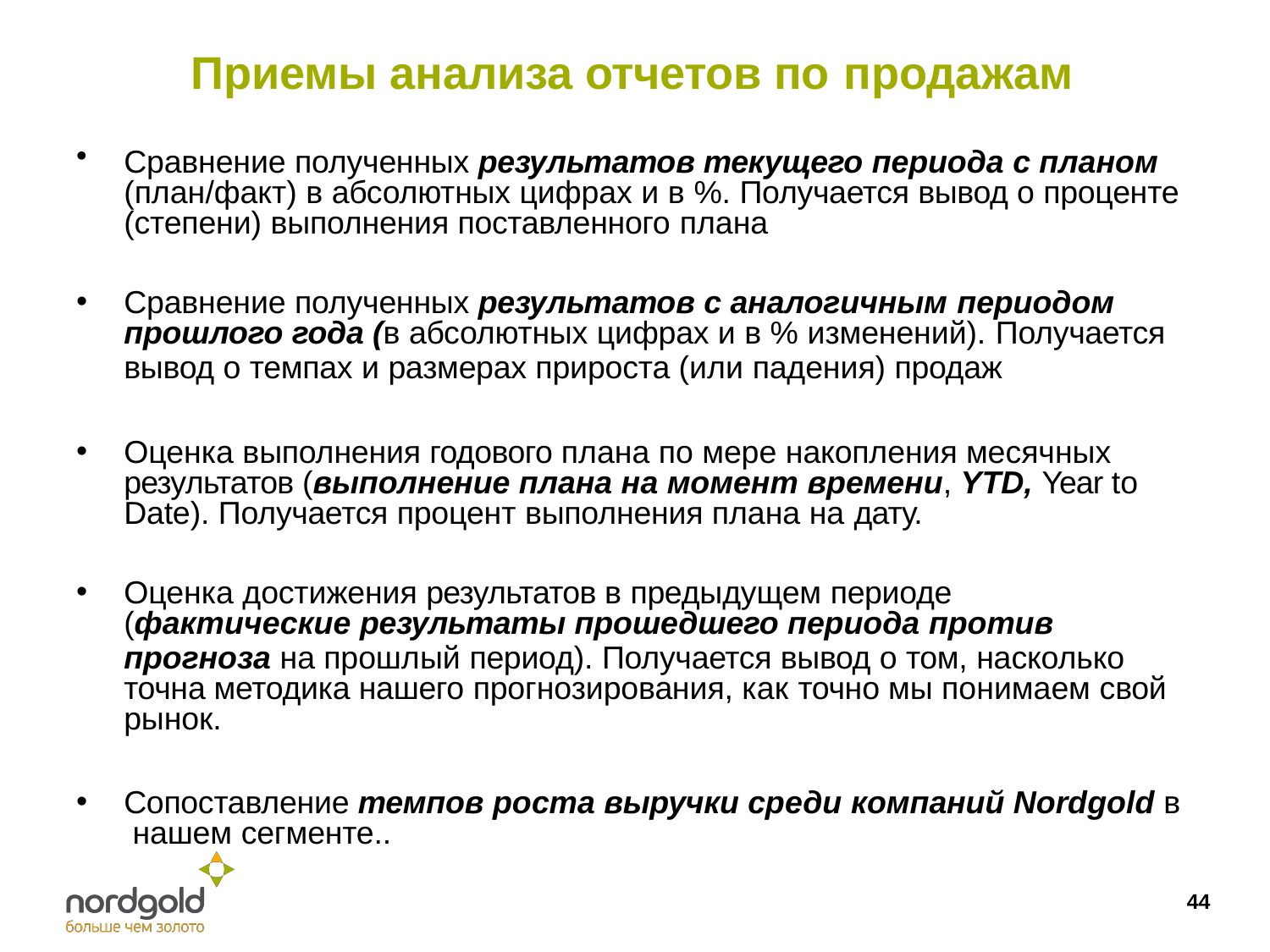

# Приемы анализа отчетов по продажам
Сравнение полученных результатов текущего периода с планом  (план/факт) в абсолютных цифрах и в %. Получается вывод о проценте  (степени) выполнения поставленного плана

Сравнение полученных результатов с аналогичным периодом
прошлого года (в абсолютных цифрах и в % изменений). Получается
вывод о темпах и размерах прироста (или падения) продаж

Оценка выполнения годового плана по мере накопления месячных  результатов (выполнение плана на момент времени, YTD, Year to  Date). Получается процент выполнения плана на дату.

Оценка достижения результатов в предыдущем периоде
(фактические результаты прошедшего периода против
прогноза на прошлый период). Получается вывод о том, насколько  точна методика нашего прогнозирования, как точно мы понимаем свой  рынок.

Сопоставление темпов роста выручки среди компаний Nordgold в  нашем сегменте..
44